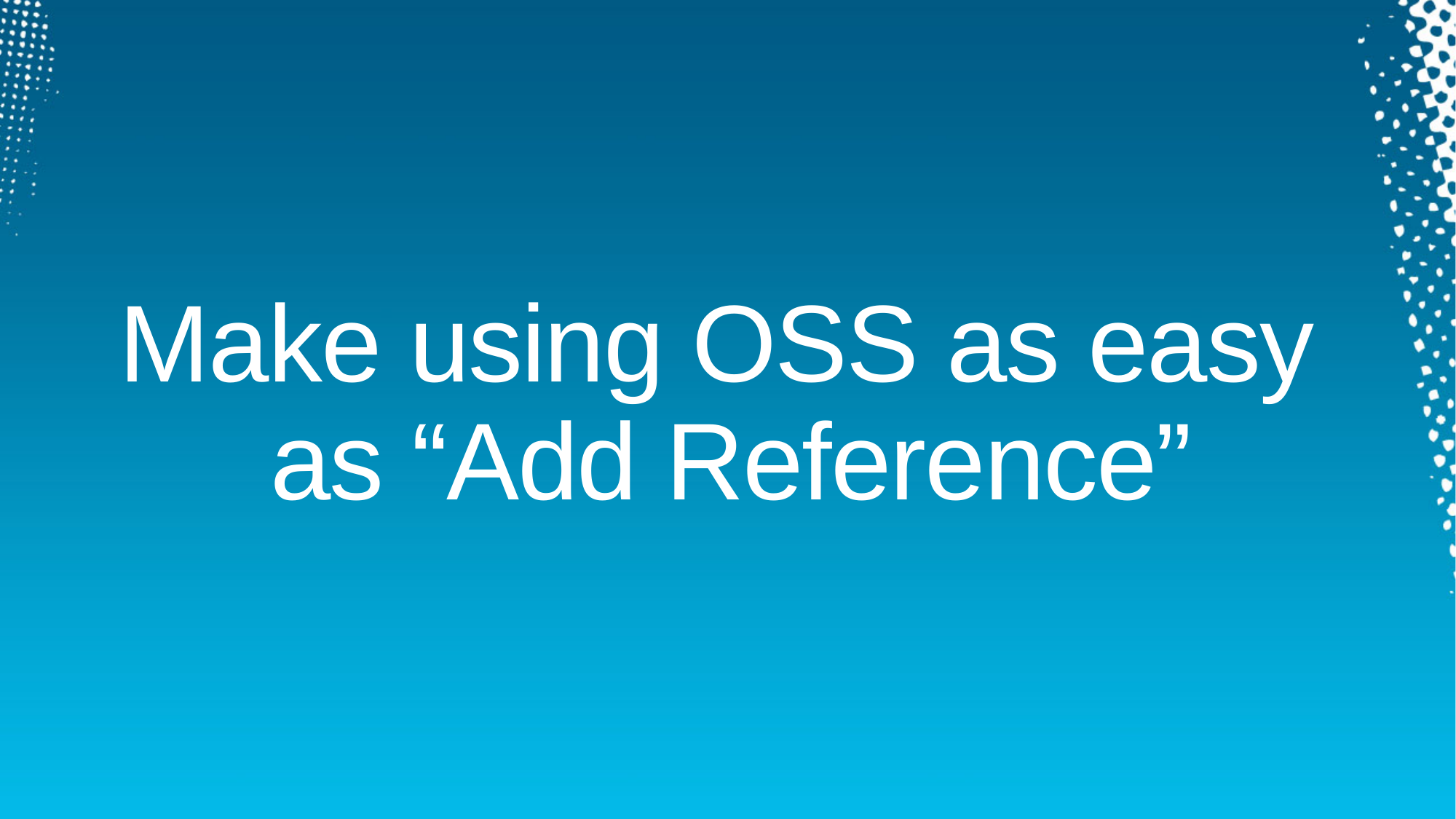

Make using OSS as easy
as “Add Reference”